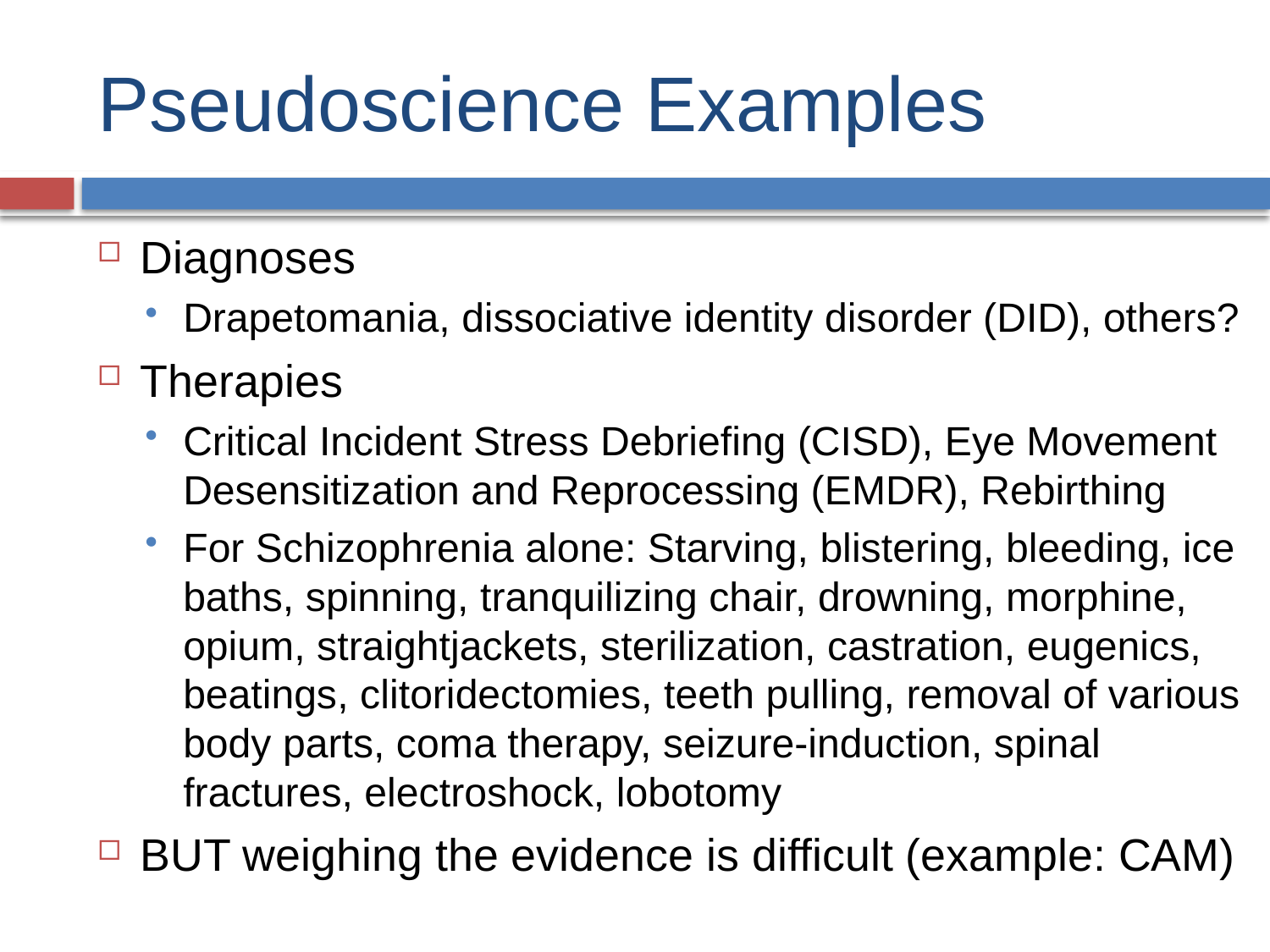

# Pseudoscience Examples
Diagnoses
Drapetomania, dissociative identity disorder (DID), others?
Therapies
Critical Incident Stress Debriefing (CISD), Eye Movement Desensitization and Reprocessing (EMDR), Rebirthing
For Schizophrenia alone: Starving, blistering, bleeding, ice baths, spinning, tranquilizing chair, drowning, morphine, opium, straightjackets, sterilization, castration, eugenics, beatings, clitoridectomies, teeth pulling, removal of various body parts, coma therapy, seizure-induction, spinal fractures, electroshock, lobotomy
BUT weighing the evidence is difficult (example: CAM)